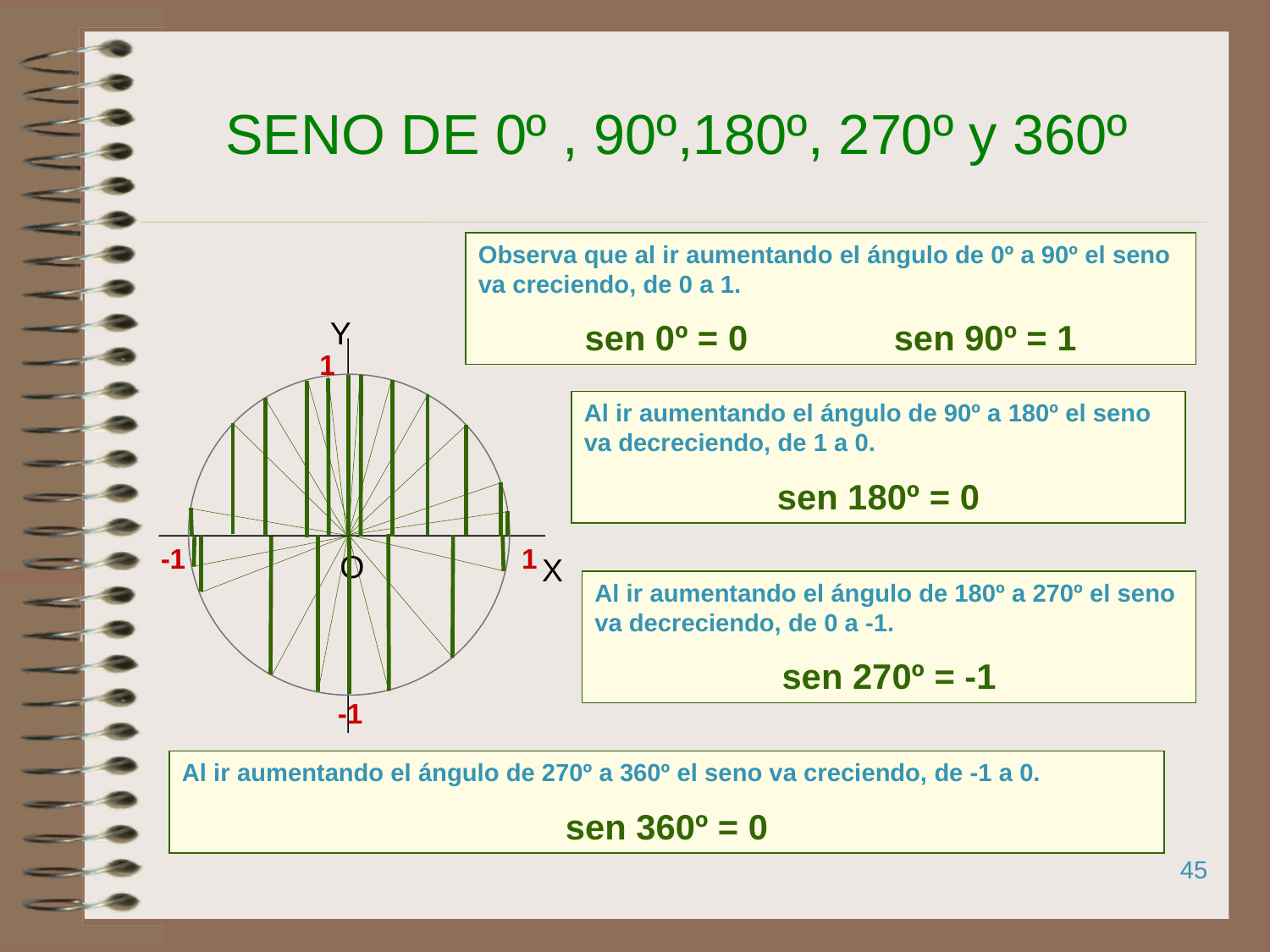

# SENO DE 0º , 90º,180º, 270º y 360º
Observa que al ir aumentando el ángulo de 0º a 90º el seno va creciendo, de 0 a 1.
sen 0º = 0               sen 90º = 1
 1
Y

-1
O
X
-1

1

Al ir aumentando el ángulo de 90º a 180º el seno va decreciendo, de 1 a 0.
sen 180º = 0

Al ir aumentando el ángulo de 180º a 270º el seno va decreciendo, de 0 a -1.
sen 270º = -1
Al ir aumentando el ángulo de 270º a 360º el seno va creciendo, de -1 a 0.
sen 360º = 0
45